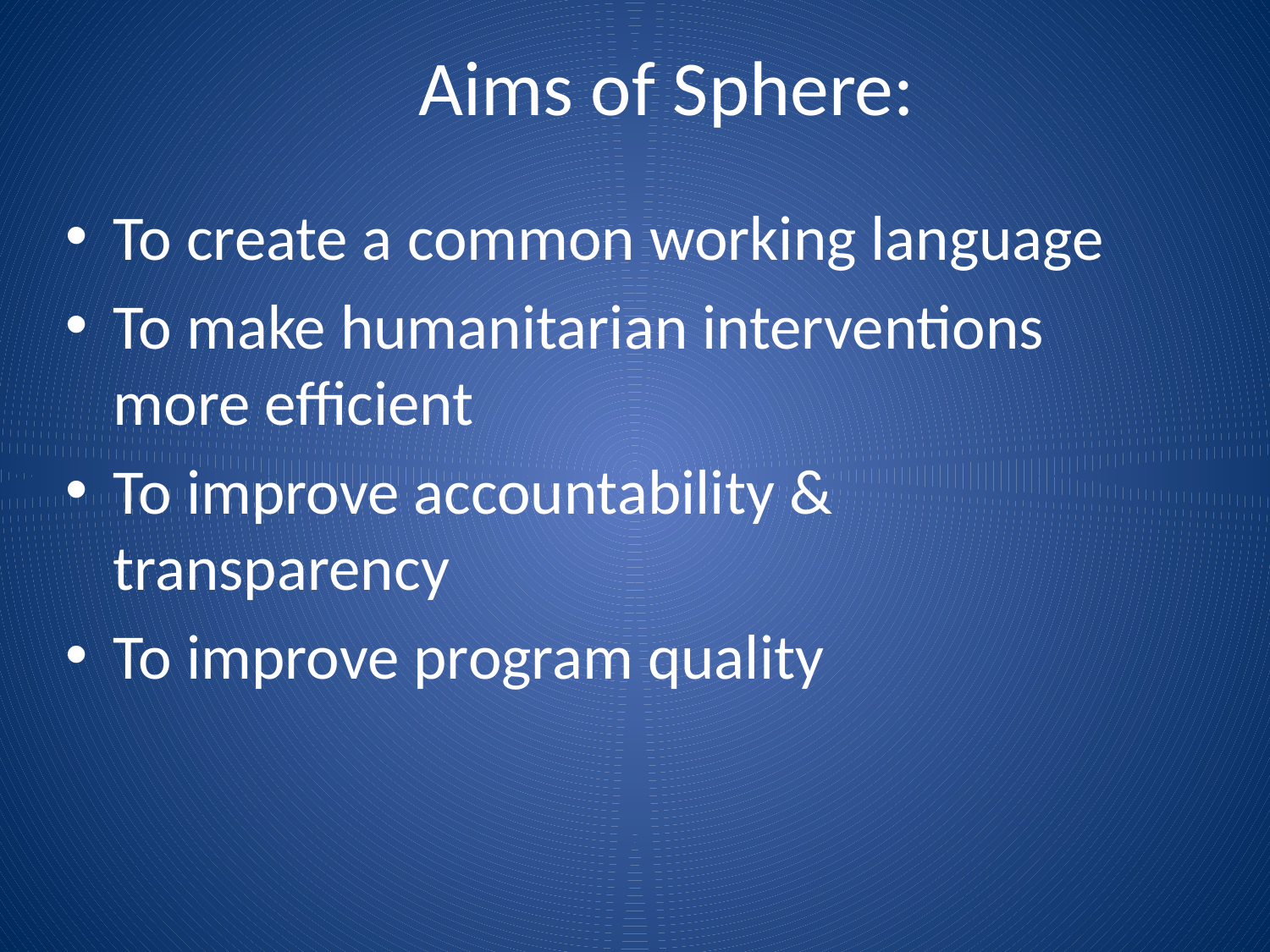

# Aims of Sphere:
To create a common working language
To make humanitarian interventions more efficient
To improve accountability & transparency
To improve program quality